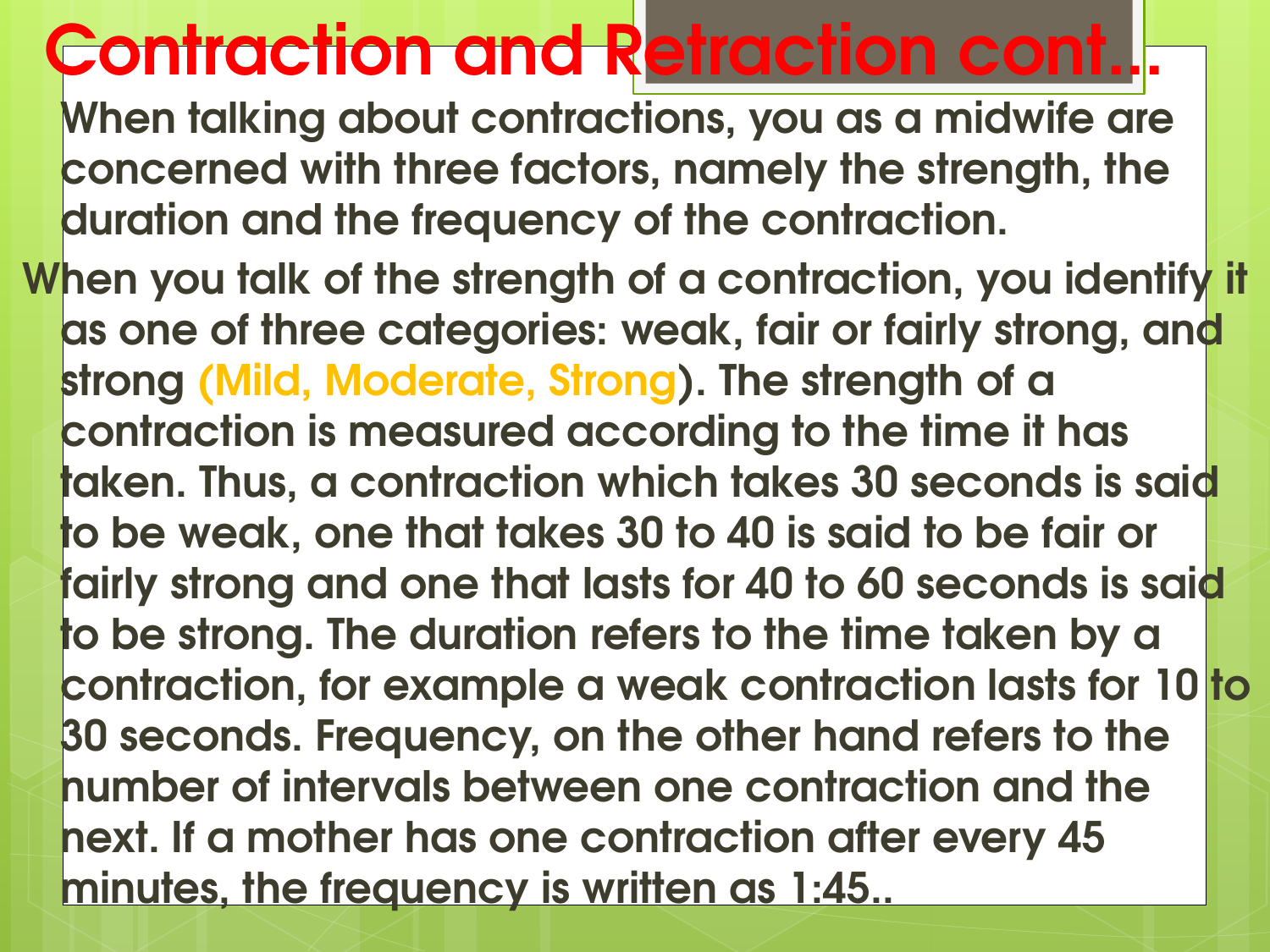

# Contraction and Retraction cont...
	When talking about contractions, you as a midwife are concerned with three factors, namely the strength, the duration and the frequency of the contraction.
When you talk of the strength of a contraction, you identify it as one of three categories: weak, fair or fairly strong, and strong (Mild, Moderate, Strong). The strength of a contraction is measured according to the time it has taken. Thus, a contraction which takes 30 seconds is said to be weak, one that takes 30 to 40 is said to be fair or fairly strong and one that lasts for 40 to 60 seconds is said to be strong. The duration refers to the time taken by a contraction, for example a weak contraction lasts for 10 to 30 seconds. Frequency, on the other hand refers to the number of intervals between one contraction and the next. If a mother has one contraction after every 45 minutes, the frequency is written as 1:45..